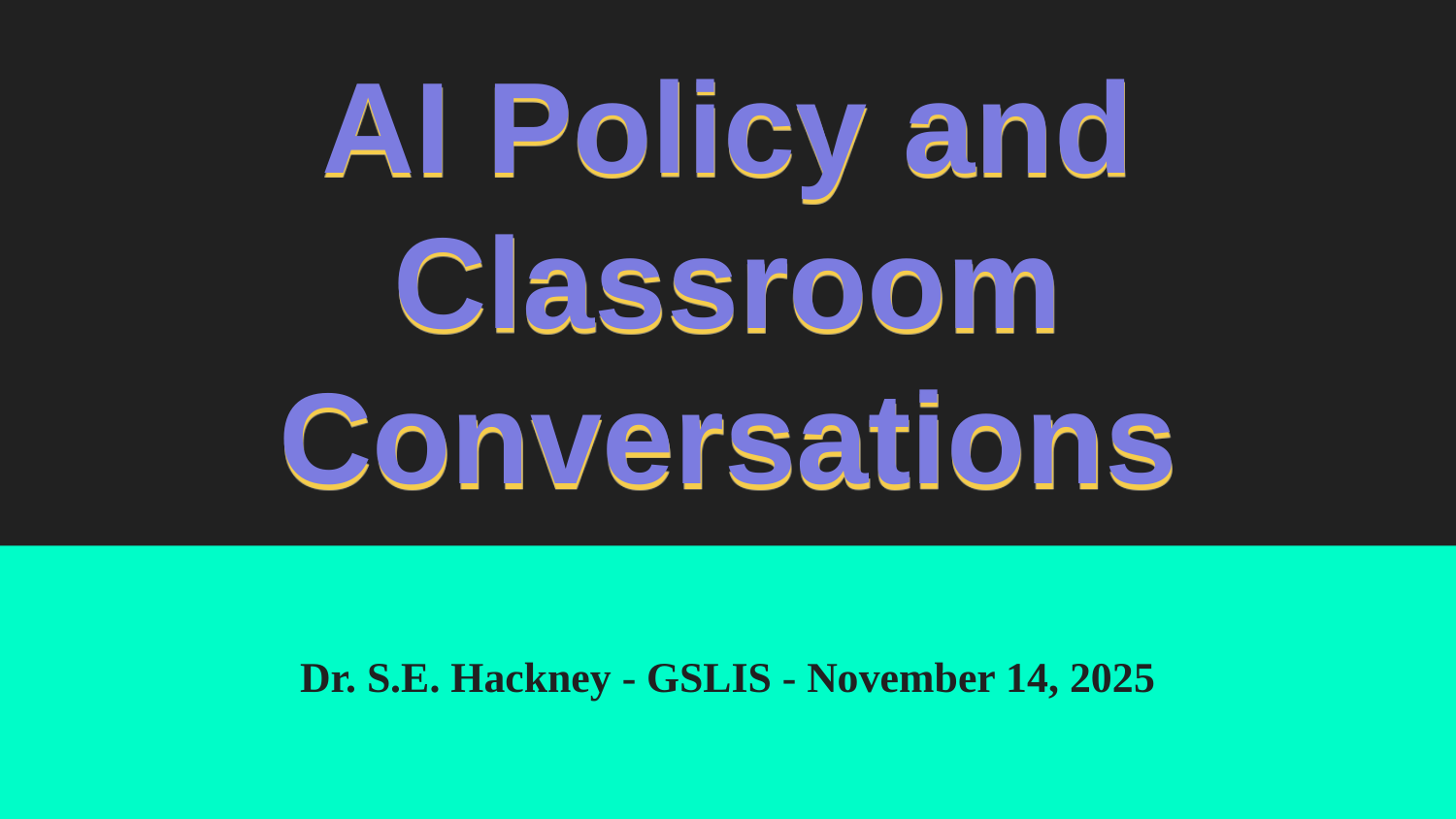

# AI Policy and Classroom Conversations
Dr. S.E. Hackney - GSLIS - November 14, 2025